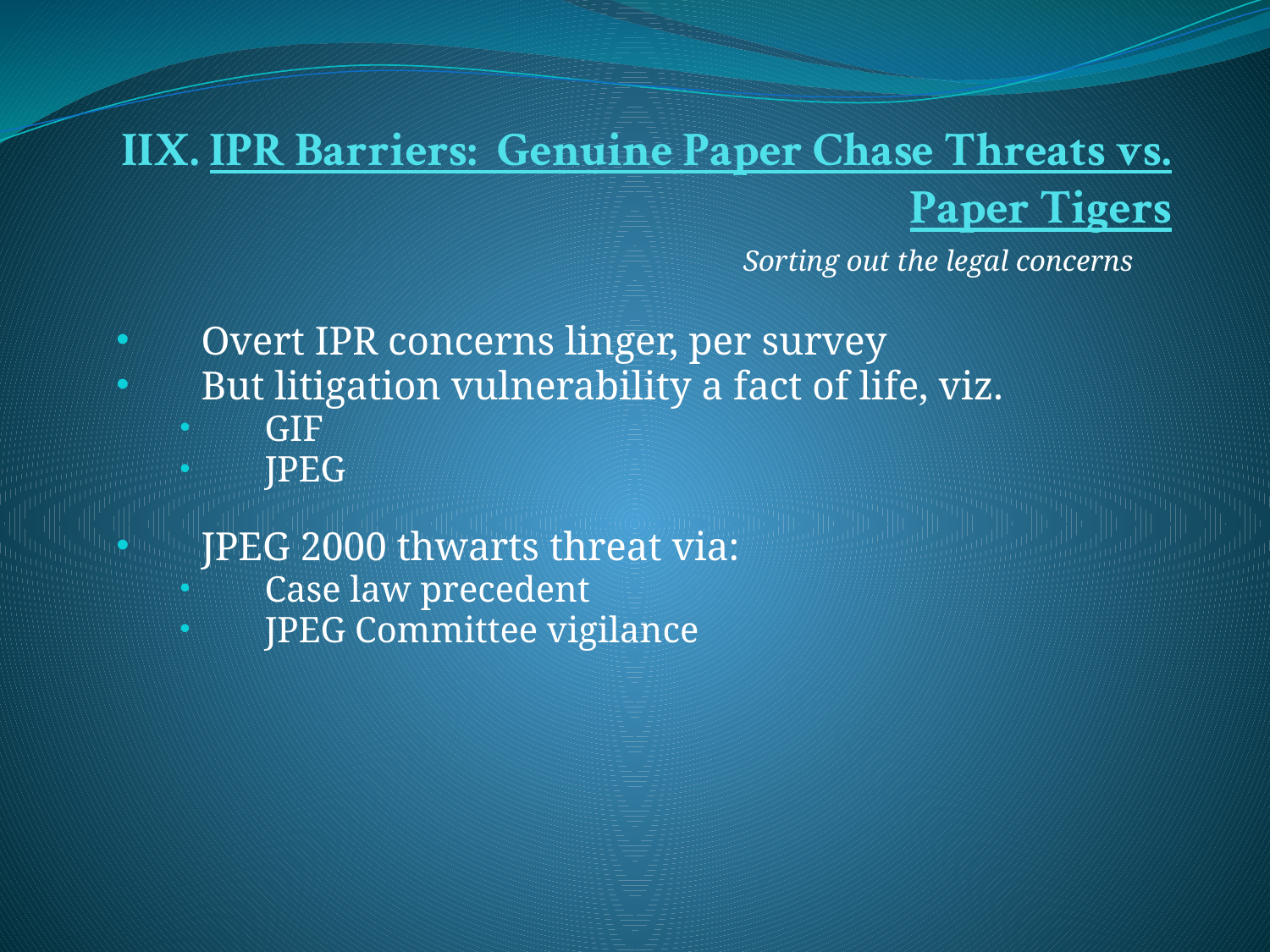

# IIX. IPR Barriers:  Genuine Paper Chase Threats vs. Paper Tigers
Sorting out the legal concerns

Overt IPR concerns linger, per survey
But litigation vulnerability a fact of life, viz.
GIF
JPEG
JPEG 2000 thwarts threat via:
Case law precedent
JPEG Committee vigilance